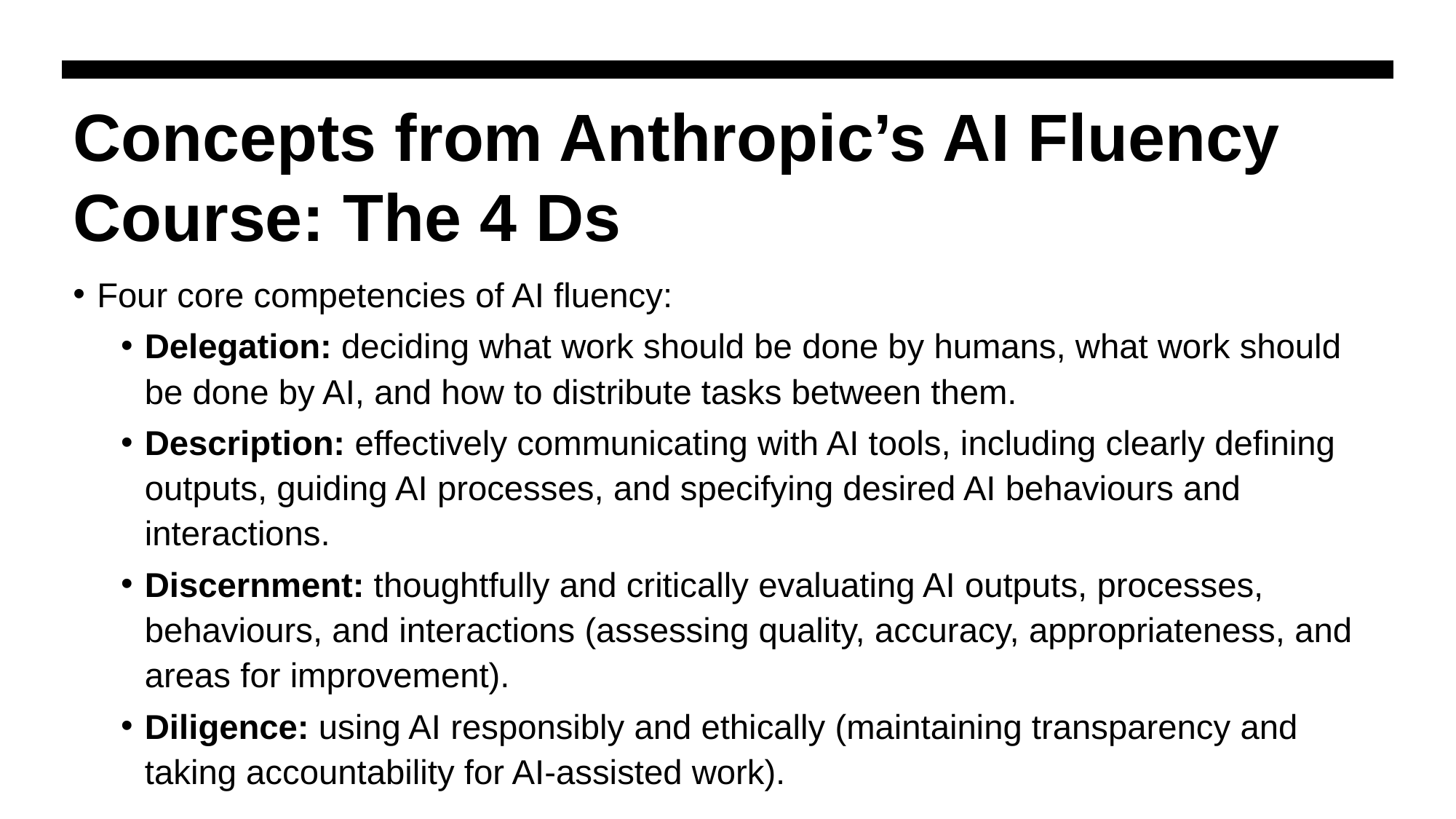

# Concepts from Anthropic’s AI Fluency Course: The 4 Ds
Four core competencies of AI fluency:
Delegation: deciding what work should be done by humans, what work should be done by AI, and how to distribute tasks between them.
Description: effectively communicating with AI tools, including clearly defining outputs, guiding AI processes, and specifying desired AI behaviours and interactions.
Discernment: thoughtfully and critically evaluating AI outputs, processes, behaviours, and interactions (assessing quality, accuracy, appropriateness, and areas for improvement).
Diligence: using AI responsibly and ethically (maintaining transparency and taking accountability for AI-assisted work).